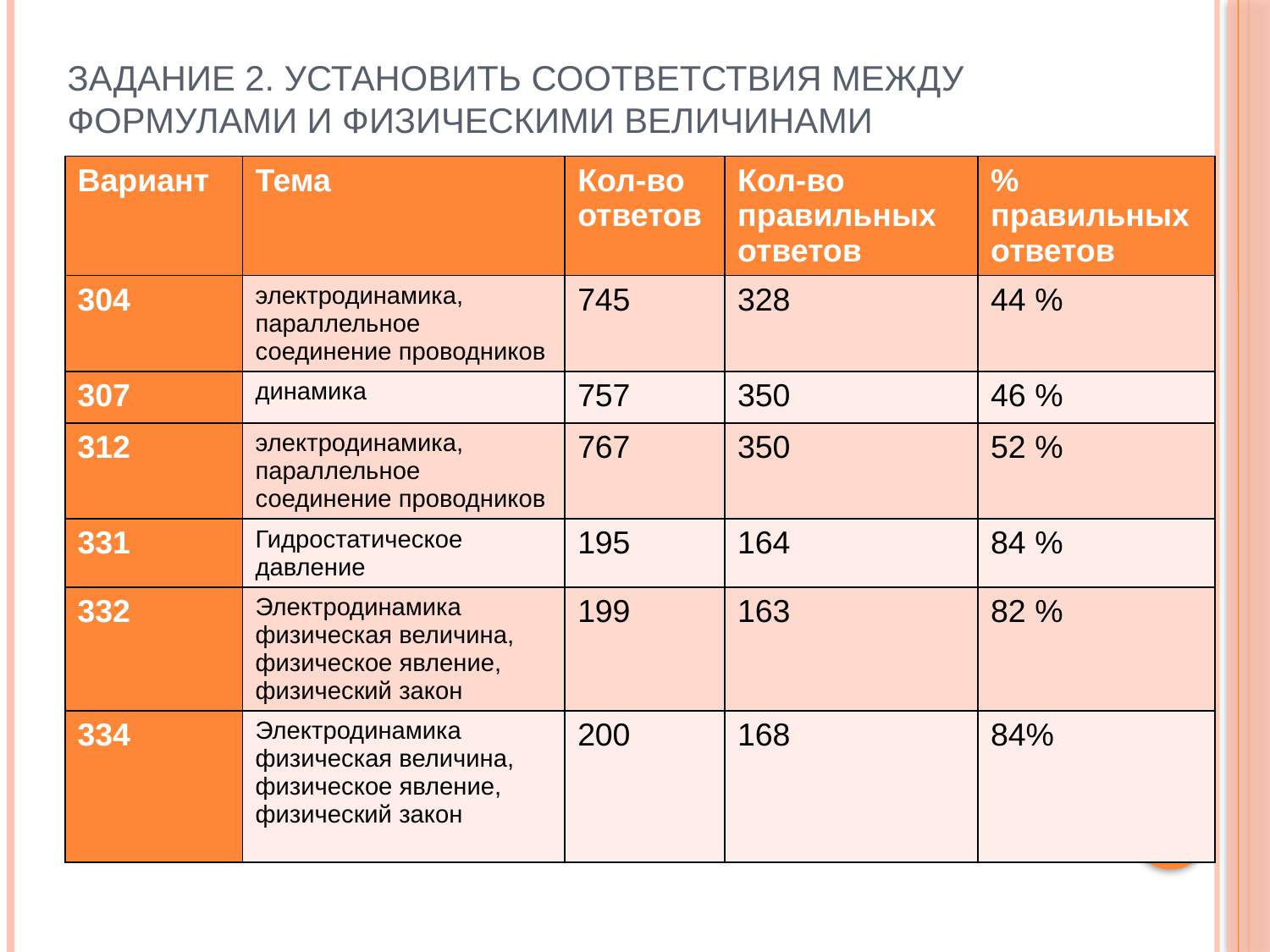

# Задание 2. Установить соответствия между формулами и физическими величинами
| Вариант | Тема | Кол-во ответов | Кол-во правильных ответов | % правильных ответов |
| --- | --- | --- | --- | --- |
| 304 | электродинамика, параллельное соединение проводников | 745 | 328 | 44 % |
| 307 | динамика | 757 | 350 | 46 % |
| 312 | электродинамика, параллельное соединение проводников | 767 | 350 | 52 % |
| 331 | Гидростатическое давление | 195 | 164 | 84 % |
| 332 | Электродинамика физическая величина, физическое явление, физический закон | 199 | 163 | 82 % |
| 334 | Электродинамика физическая величина, физическое явление, физический закон | 200 | 168 | 84% |